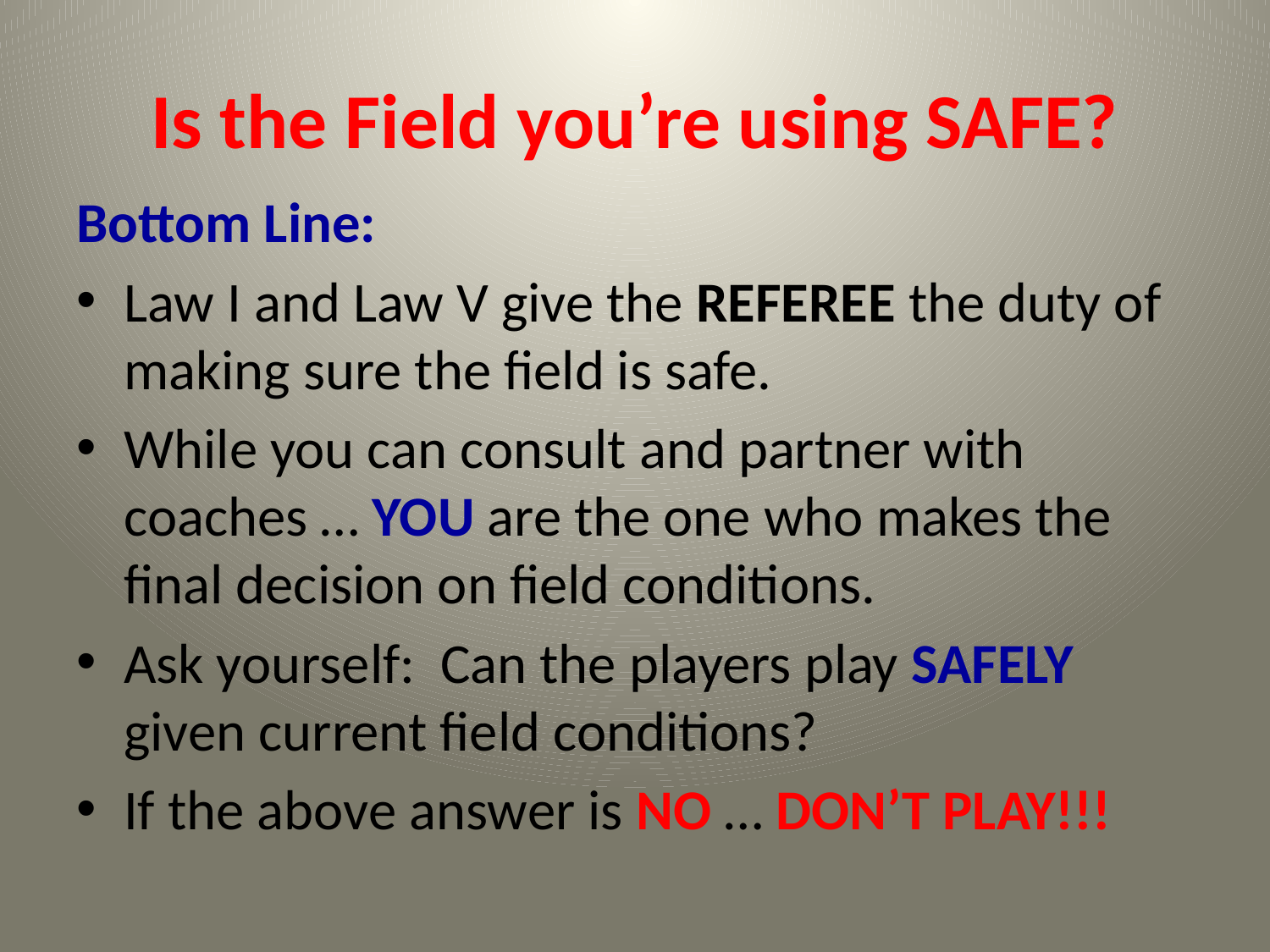

# Is the Field you’re using SAFE?
Bottom Line:
Law I and Law V give the REFEREE the duty of making sure the field is safe.
While you can consult and partner with coaches … YOU are the one who makes the final decision on field conditions.
Ask yourself:  Can the players play SAFELY given current field conditions?
If the above answer is NO … DON’T PLAY!!!